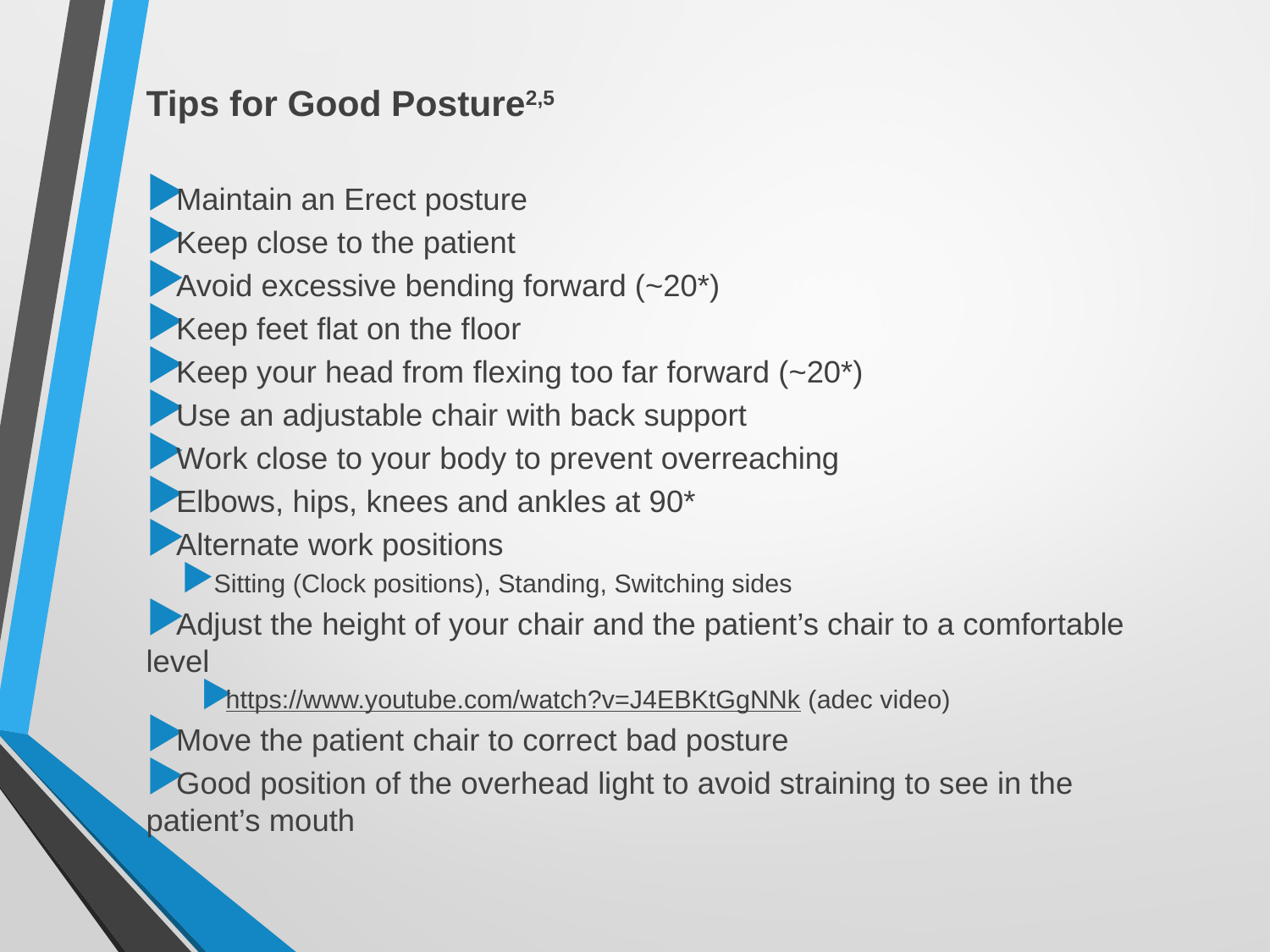

Tips for Good Posture2,5

Maintain an Erect posture
Keep close to the patient
Avoid excessive bending forward (~20*)
Keep feet flat on the floor
Keep your head from flexing too far forward (~20*)
Use an adjustable chair with back support
Work close to your body to prevent overreaching
Elbows, hips, knees and ankles at 90*
Alternate work positions
 Sitting (Clock positions), Standing, Switching sides
Adjust the height of your chair and the patient’s chair to a comfortable level
https://www.youtube.com/watch?v=J4EBKtGgNNk (adec video)
Move the patient chair to correct bad posture
Good position of the overhead light to avoid straining to see in the patient’s mouth